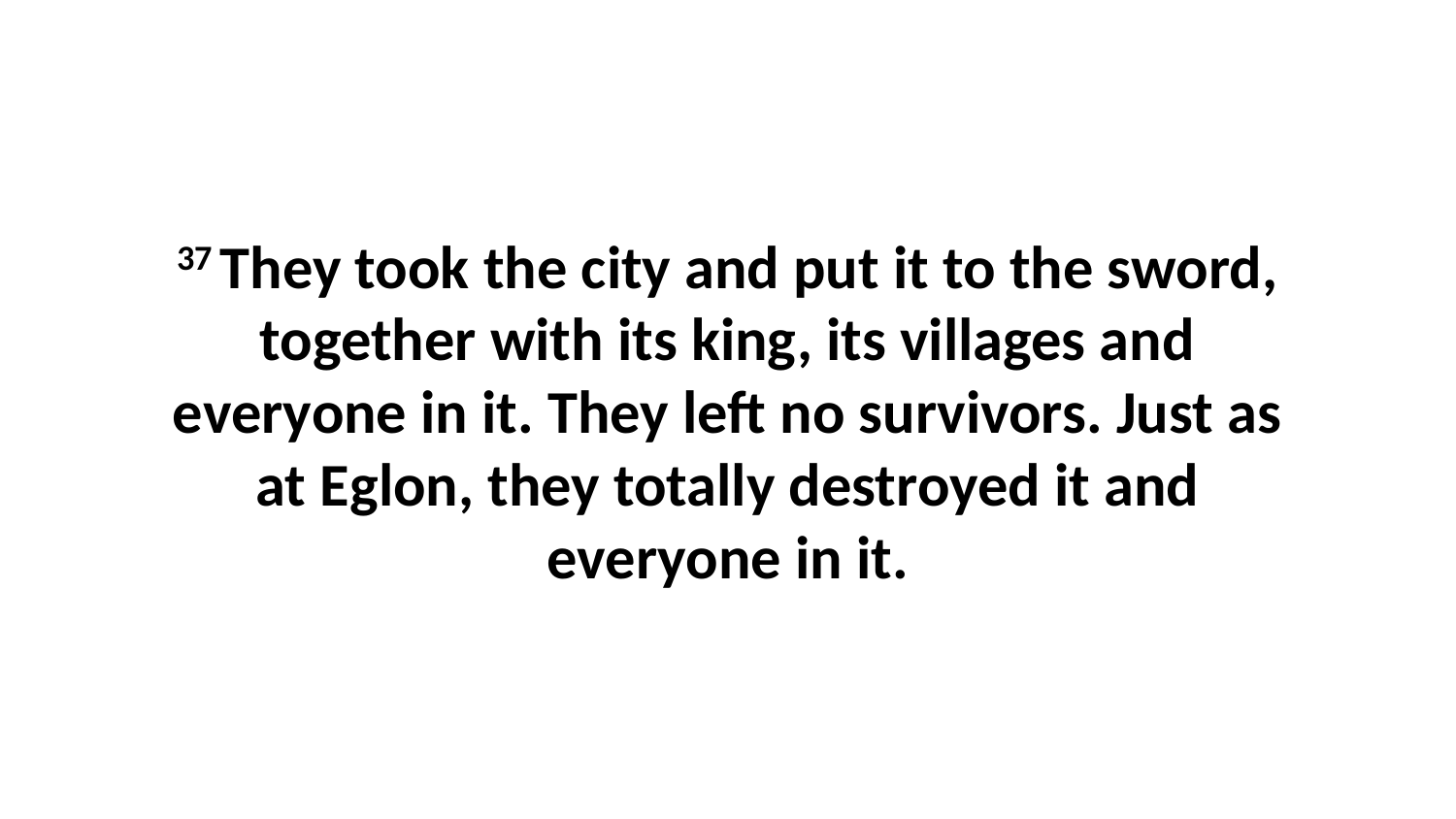

37 They took the city and put it to the sword, together with its king, its villages and everyone in it. They left no survivors. Just as at Eglon, they totally destroyed it and everyone in it.